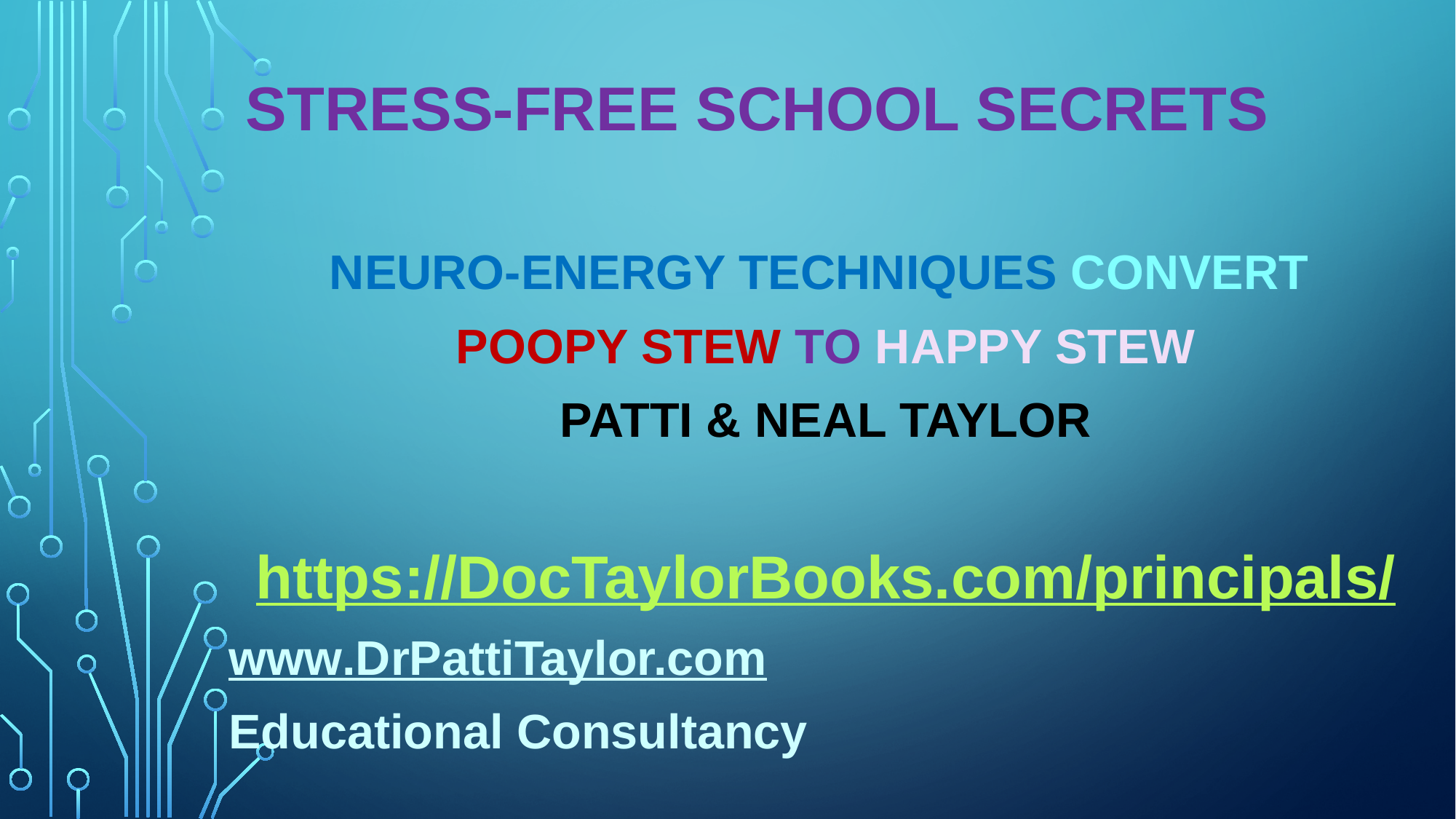

# Stress-Free School Secrets

Neuro-Energy techniques convert
poopy stew to happy stew
Patti & Neal Taylor

https://DocTaylorBooks.com/principals/
www.DrPattiTaylor.com
Educational Consultancy